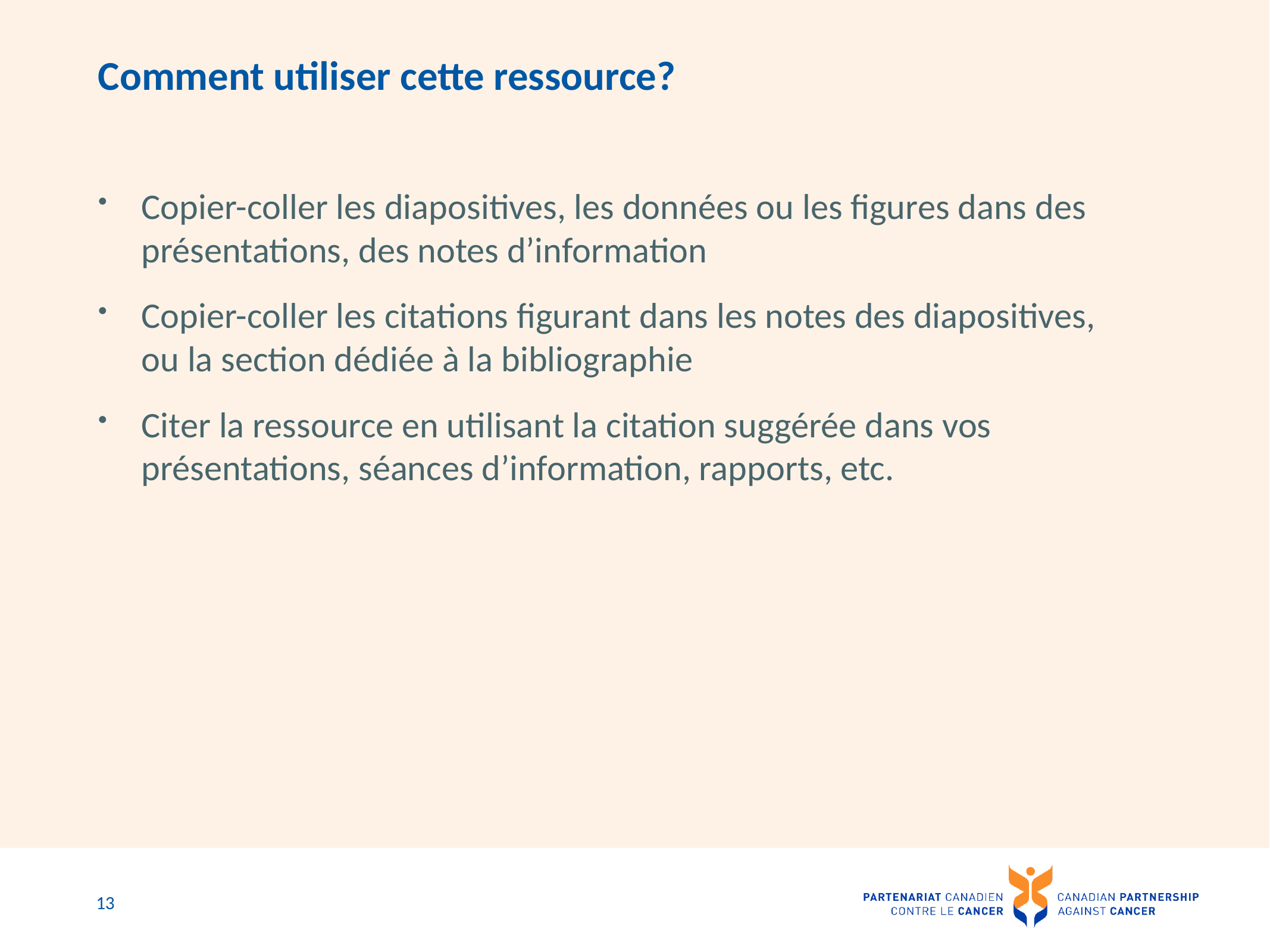

# Comment utiliser cette ressource?
Copier-coller les diapositives, les données ou les figures dans des présentations, des notes d’information
Copier-coller les citations figurant dans les notes des diapositives, ou la section dédiée à la bibliographie
Citer la ressource en utilisant la citation suggérée dans vos présentations, séances d’information, rapports, etc.
13